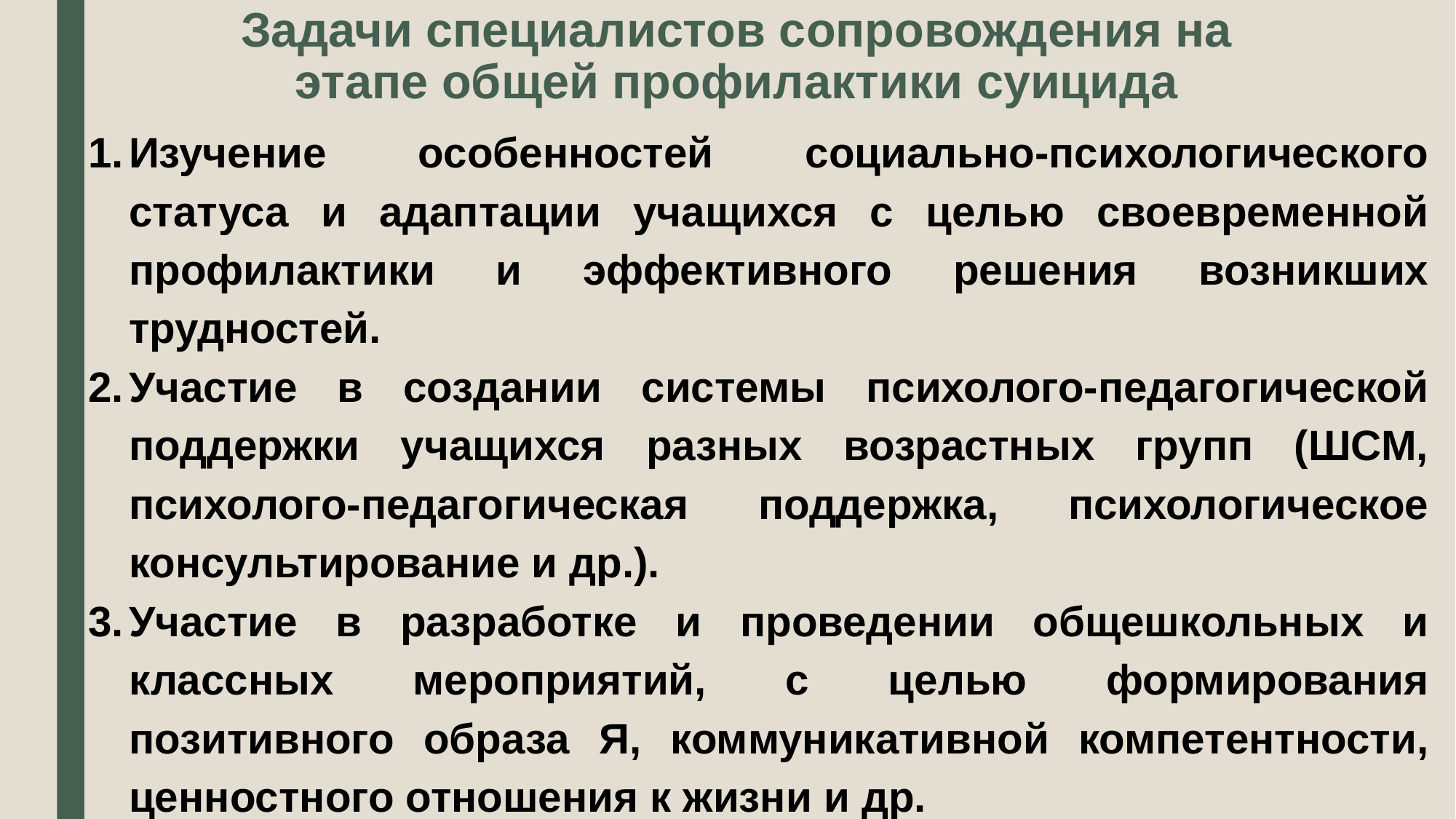

# Задачи специалистов сопровождения на этапе общей профилактики суицида

Изучение особенностей социально-психологического статуса и адаптации учащихся с целью своевременной профилактики и эффективного решения возникших трудностей.
Участие в создании системы психолого-педагогической поддержки учащихся разных возрастных групп (ШСМ, психолого-педагогическая поддержка, психологическое консультирование и др.).
Участие в разработке и проведении общешкольных и классных мероприятий, с целью формирования позитивного образа Я, коммуникативной компетентности, ценностного отношения к жизни и др.